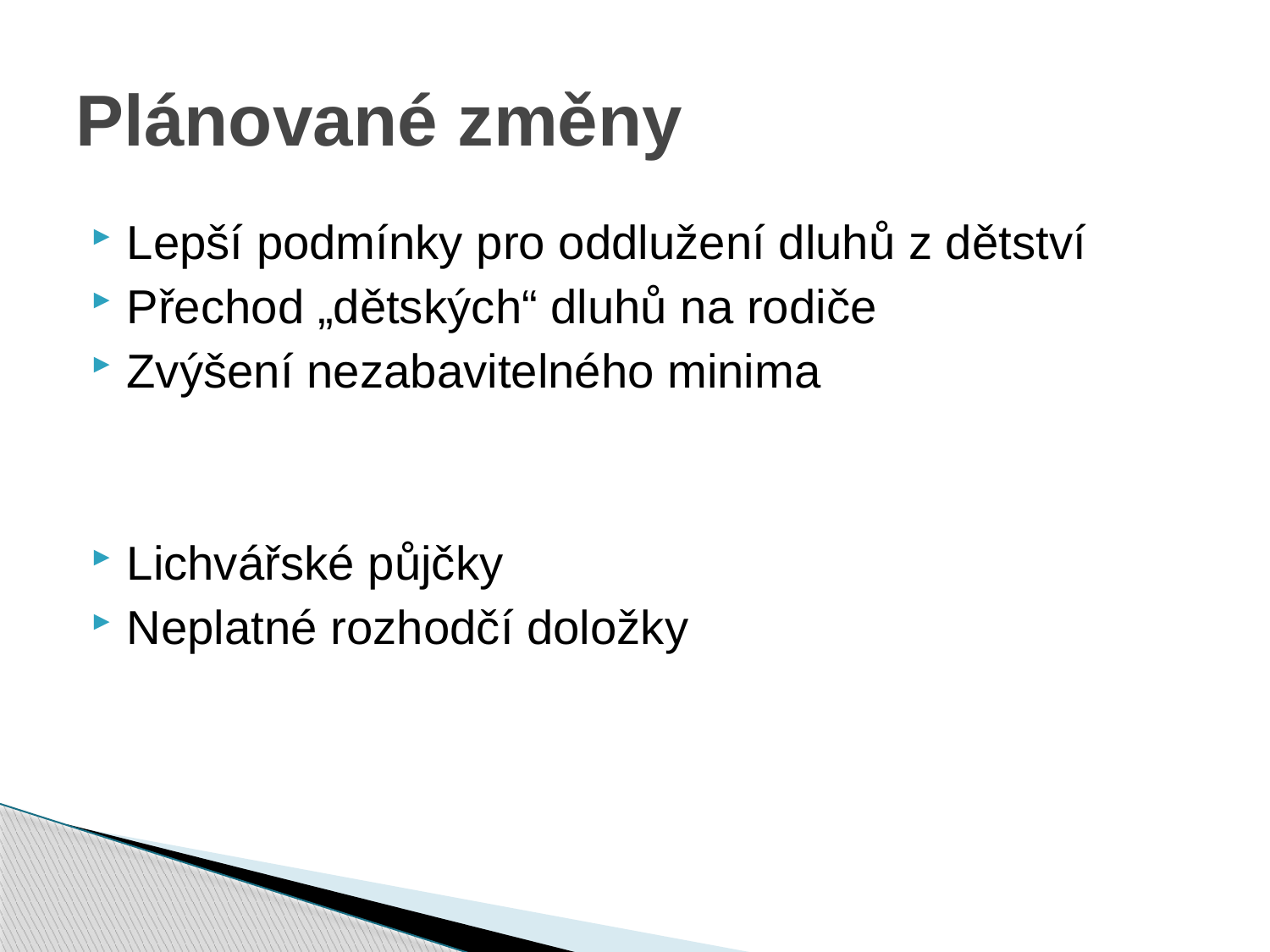

# Plánované změny
Lepší podmínky pro oddlužení dluhů z dětství
Přechod „dětských“ dluhů na rodiče
Zvýšení nezabavitelného minima

Lichvářské půjčky
Neplatné rozhodčí doložky